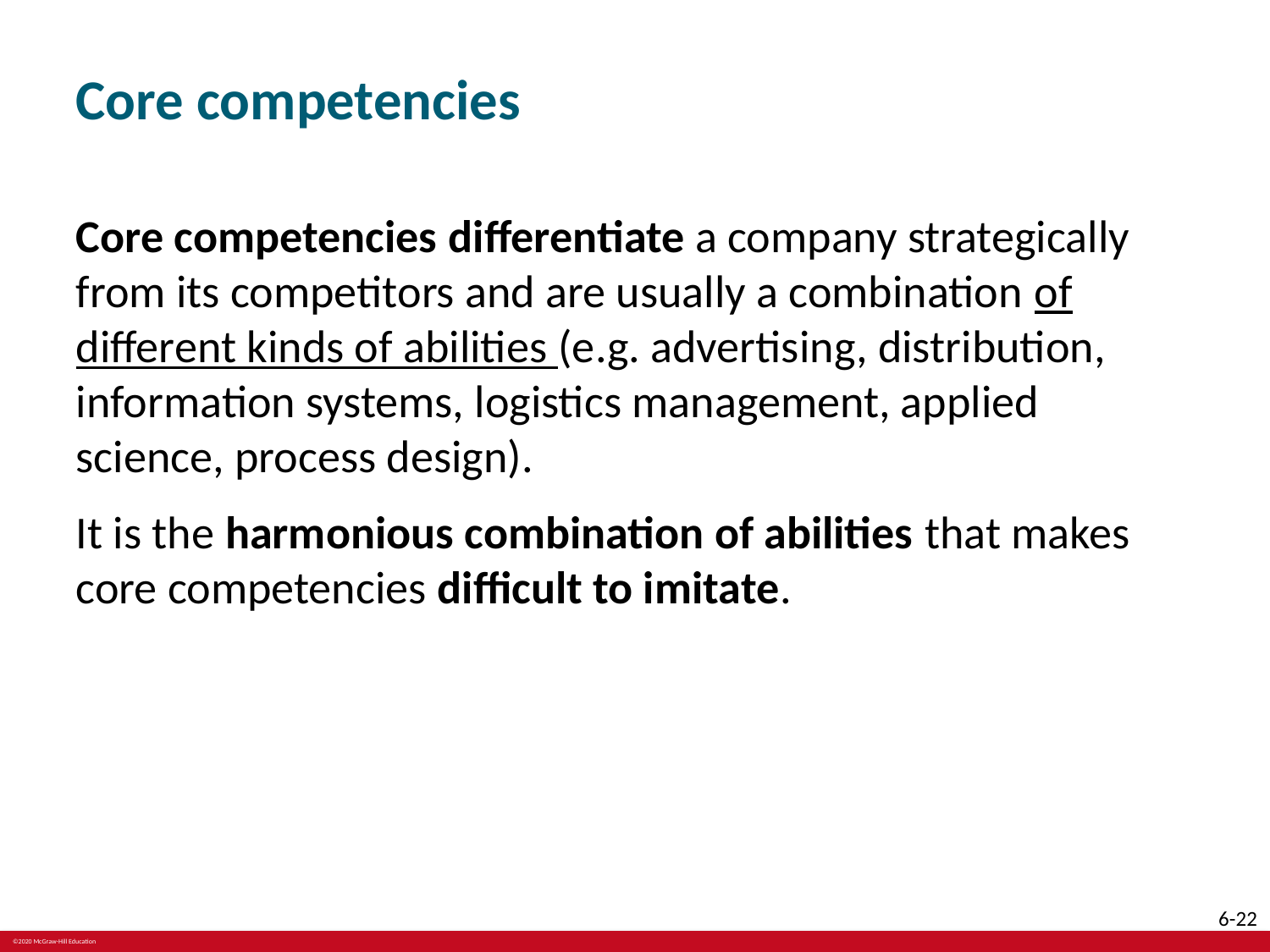

# Core competencies
Core competencies differentiate a company strategically from its competitors and are usually a combination of different kinds of abilities (e.g. advertising, distribution, information systems, logistics management, applied science, process design).
It is the harmonious combination of abilities that makes core competencies difficult to imitate.